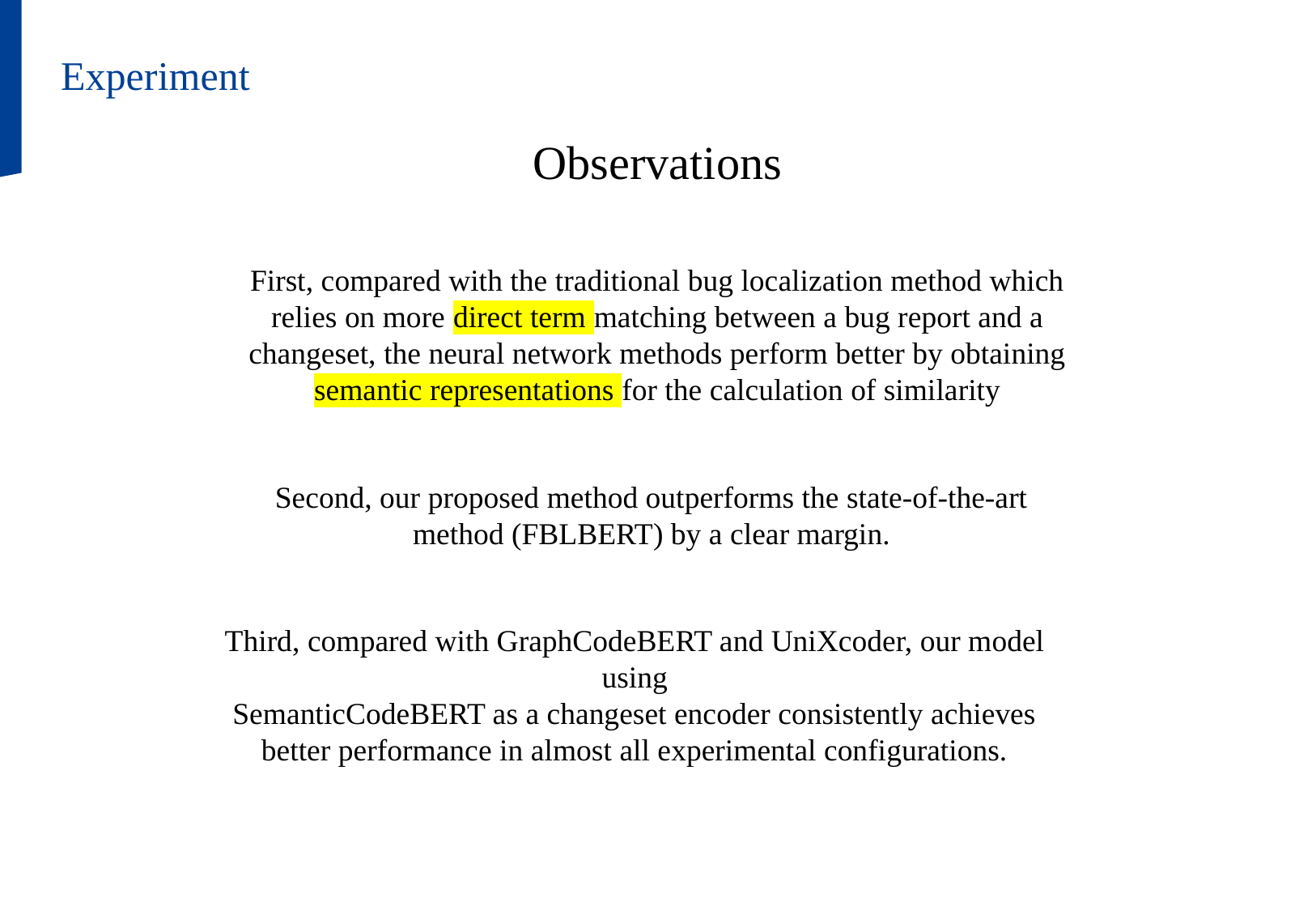

Experiment
Observations
First, compared with the traditional bug localization method which
relies on more direct term matching between a bug report and a
changeset, the neural network methods perform better by obtaining
semantic representations for the calculation of similarity
Second, our proposed method outperforms the state-of-the-art method (FBLBERT) by a clear margin.
Third, compared with GraphCodeBERT and UniXcoder, our model using
SemanticCodeBERT as a changeset encoder consistently achieves
better performance in almost all experimental configurations.